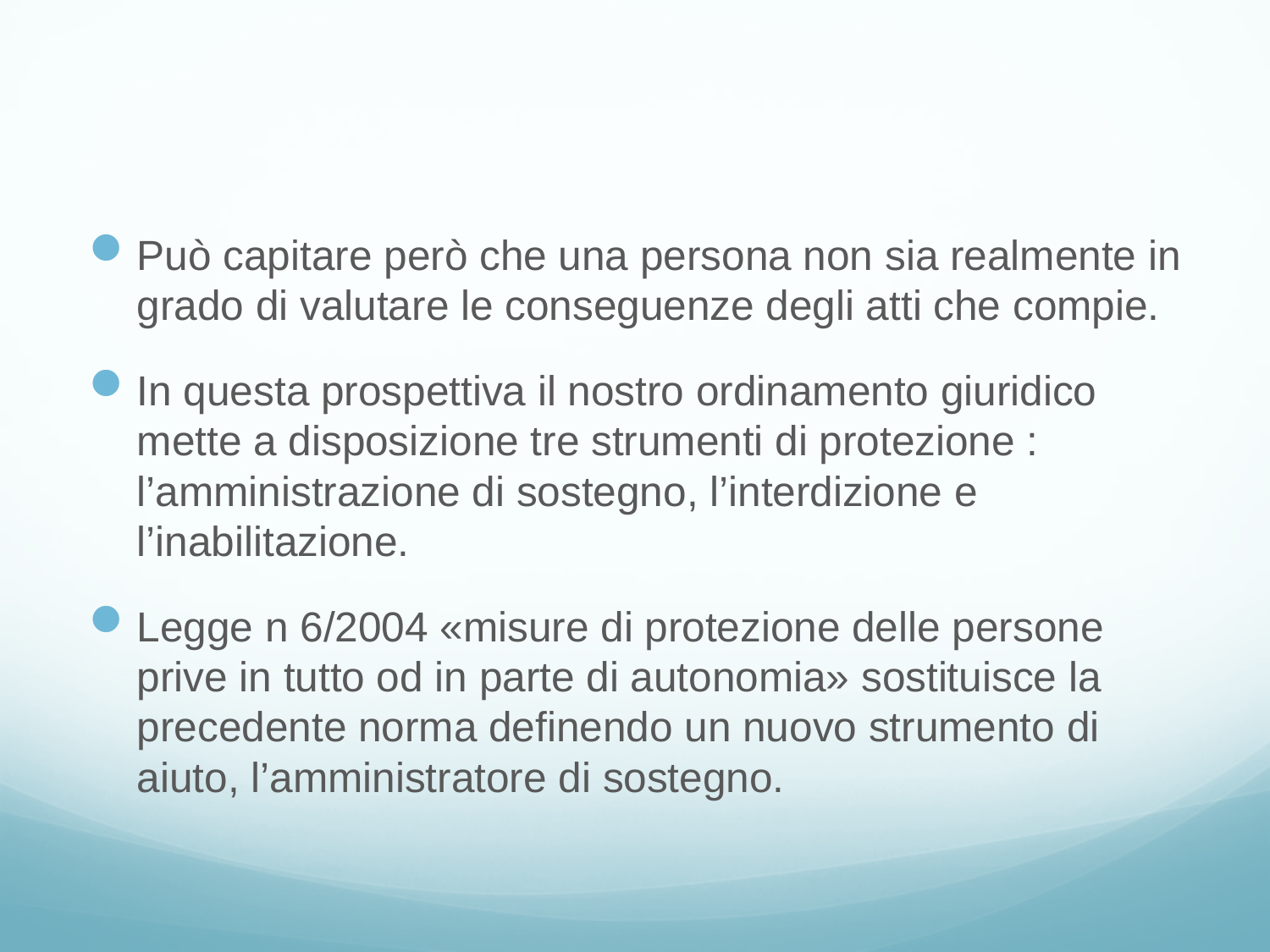

#
Può capitare però che una persona non sia realmente in grado di valutare le conseguenze degli atti che compie.
In questa prospettiva il nostro ordinamento giuridico mette a disposizione tre strumenti di protezione : l’amministrazione di sostegno, l’interdizione e l’inabilitazione.
Legge n 6/2004 «misure di protezione delle persone prive in tutto od in parte di autonomia» sostituisce la precedente norma definendo un nuovo strumento di aiuto, l’amministratore di sostegno.